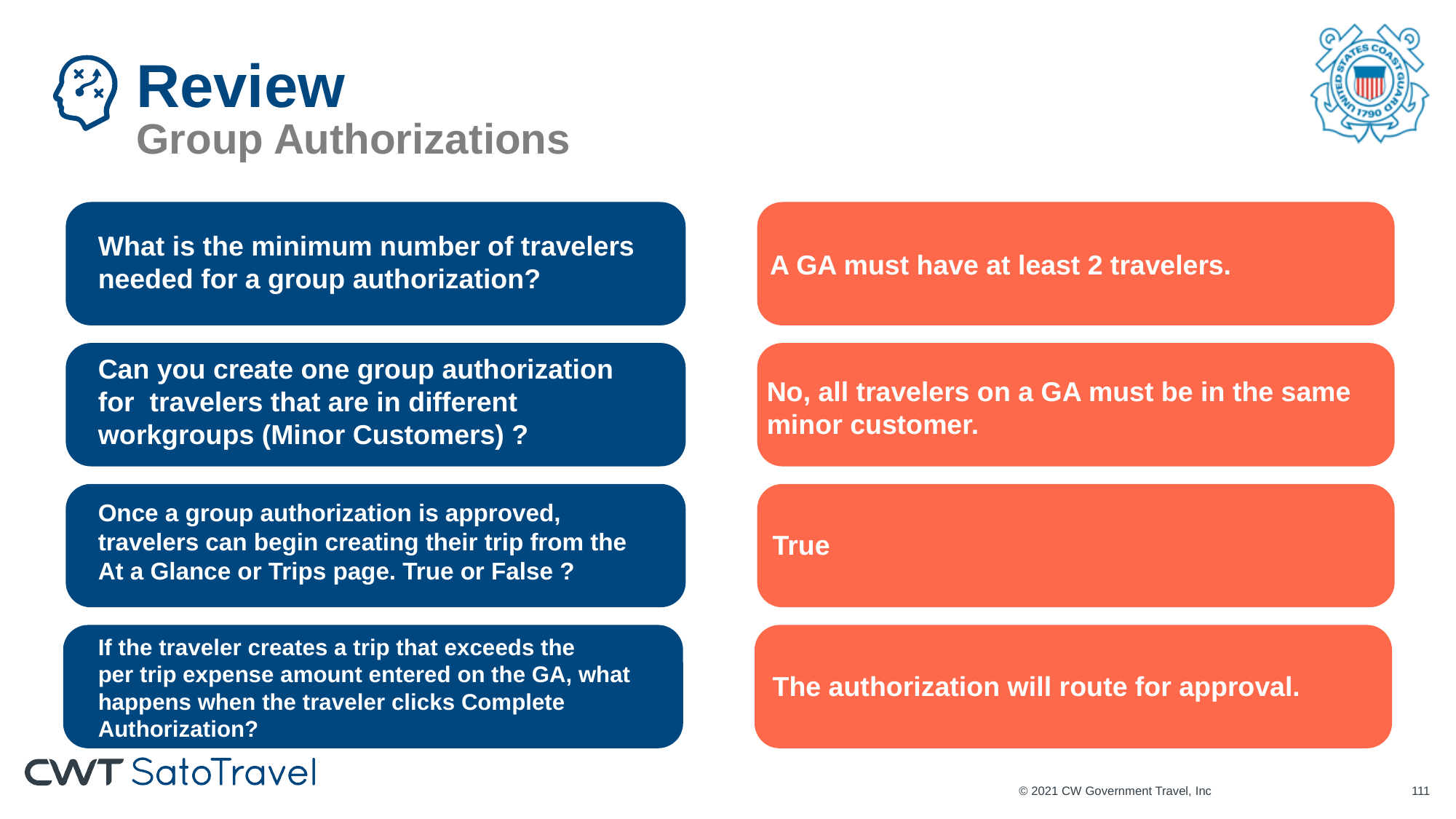

# Review Group Authorizations

A GA must have at least 2 travelers.

No, all travelers on a GA must be in the same minor customer.

True

The authorization will route for approval.

What is the minimum number of travelers needed for a group authorization?
Can you create one group authorization for  travelers that are in different workgroups (Minor Customers) ?
Once a group authorization is approved, travelers can begin creating their trip from the At a Glance or Trips page. True or False ?
If the traveler creates a trip that exceeds the
per trip expense amount entered on the GA, what happens when the traveler clicks Complete Authorization?
© 2021 CW Government Travel, Inc
111